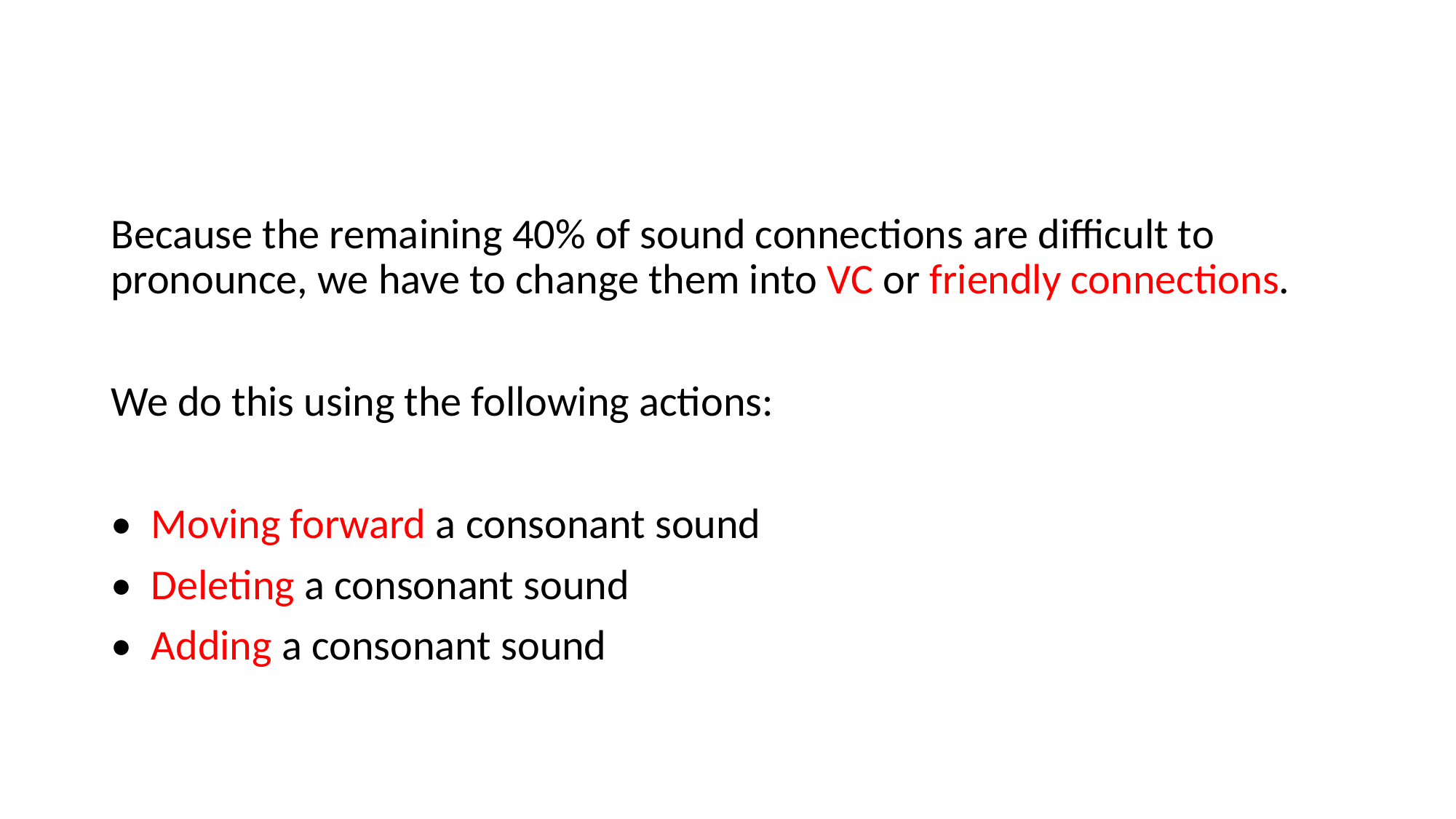

Because the remaining 40% of sound connections are difficult to pronounce, we have to change them into VC or friendly connections.

We do this using the following actions:

•  Moving forward a consonant sound
•  Deleting a consonant sound
•  Adding a consonant sound